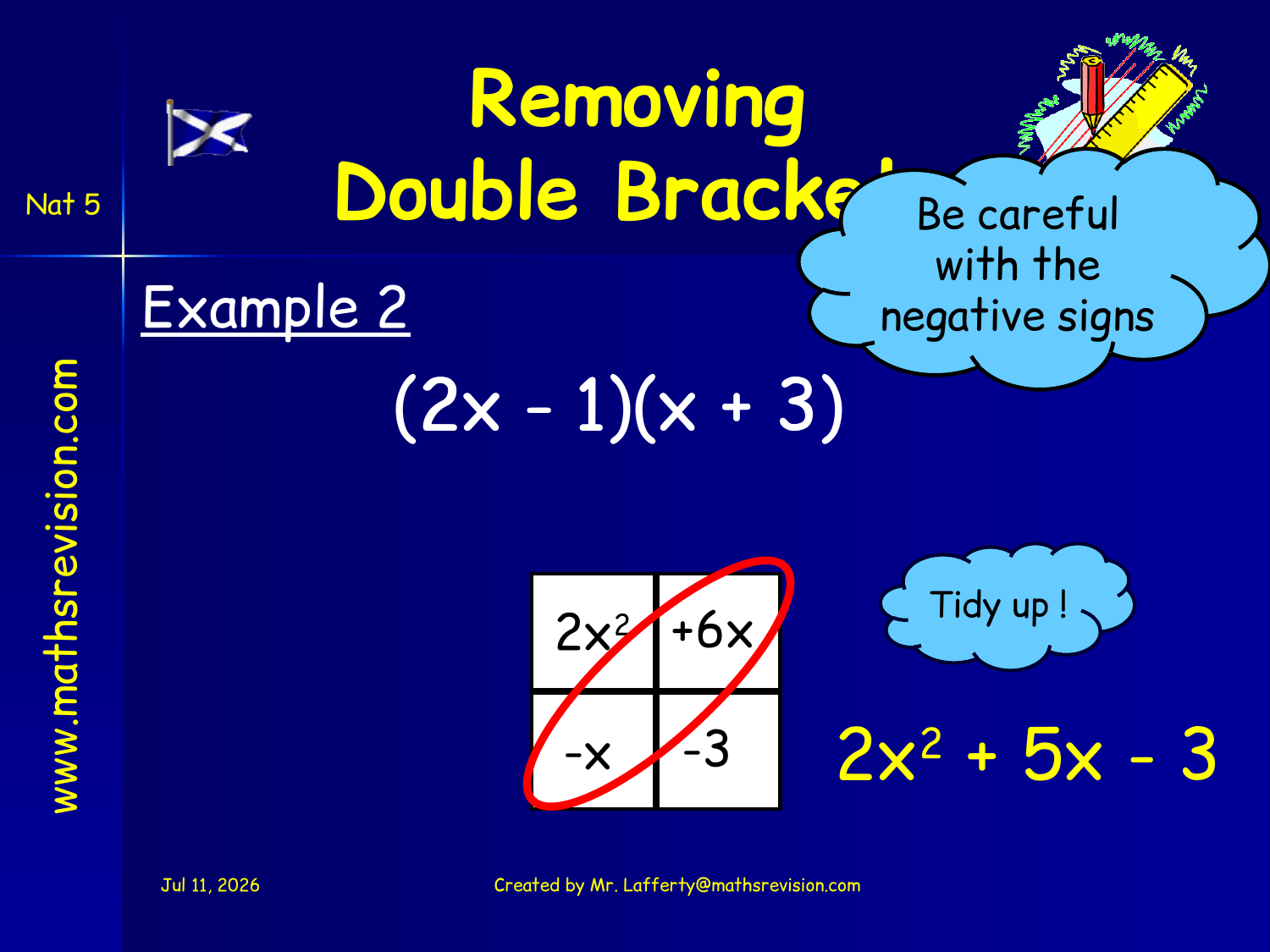

Removing
Double Brackets
Be careful with the negative signs
Example 2
(2x - 1)(x + 3)
2x
- 1
x
+ 3
Tidy up !

+6x
2x2

2x2
+ 5x
 - 3
-3
-x
Jul 11, 2026
Created by Mr. Lafferty@mathsrevision.com